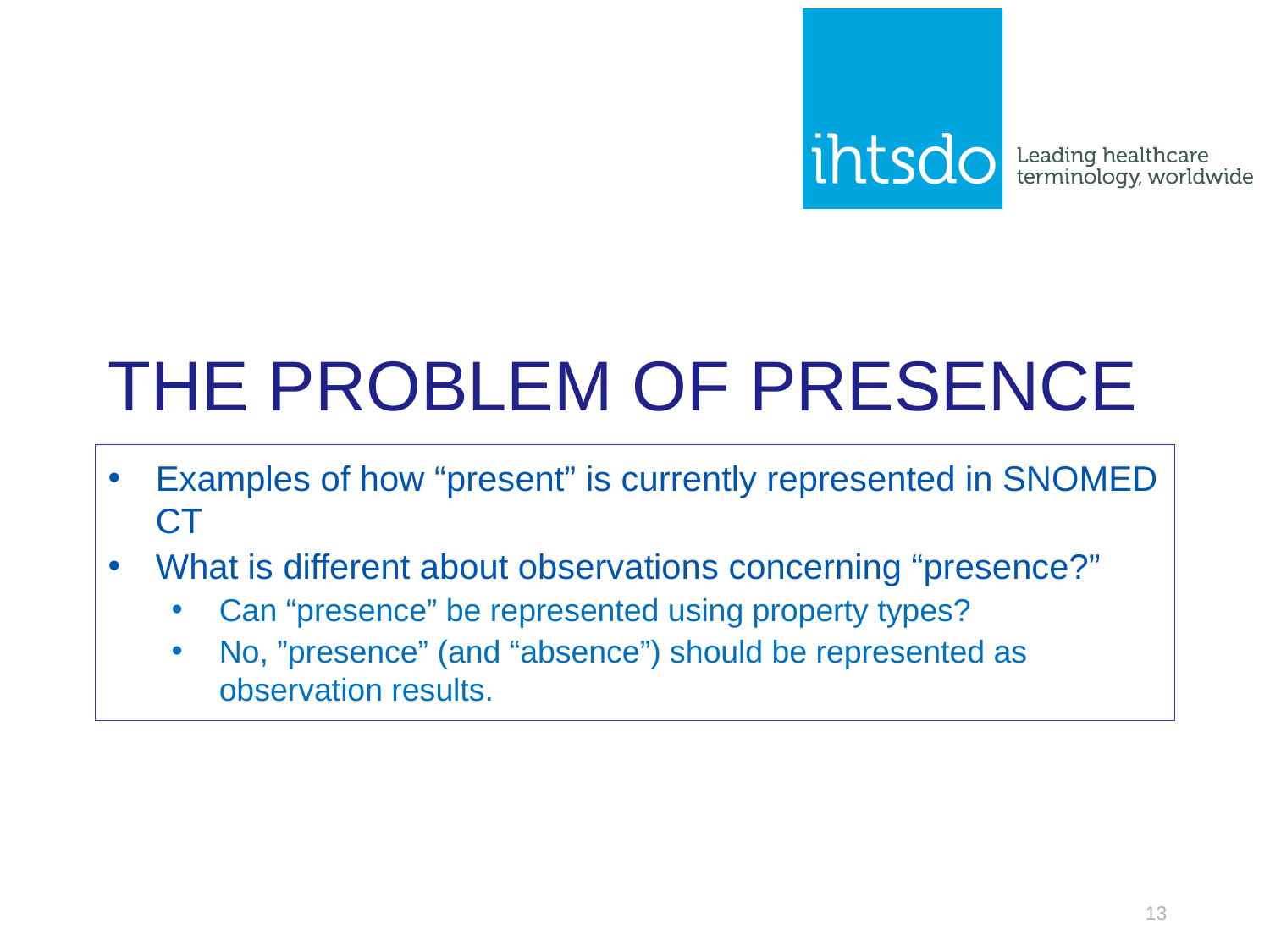

# The problem of presence
Examples of how “present” is currently represented in SNOMED CT
What is different about observations concerning “presence?”
Can “presence” be represented using property types?
No, ”presence” (and “absence”) should be represented as observation results.
13